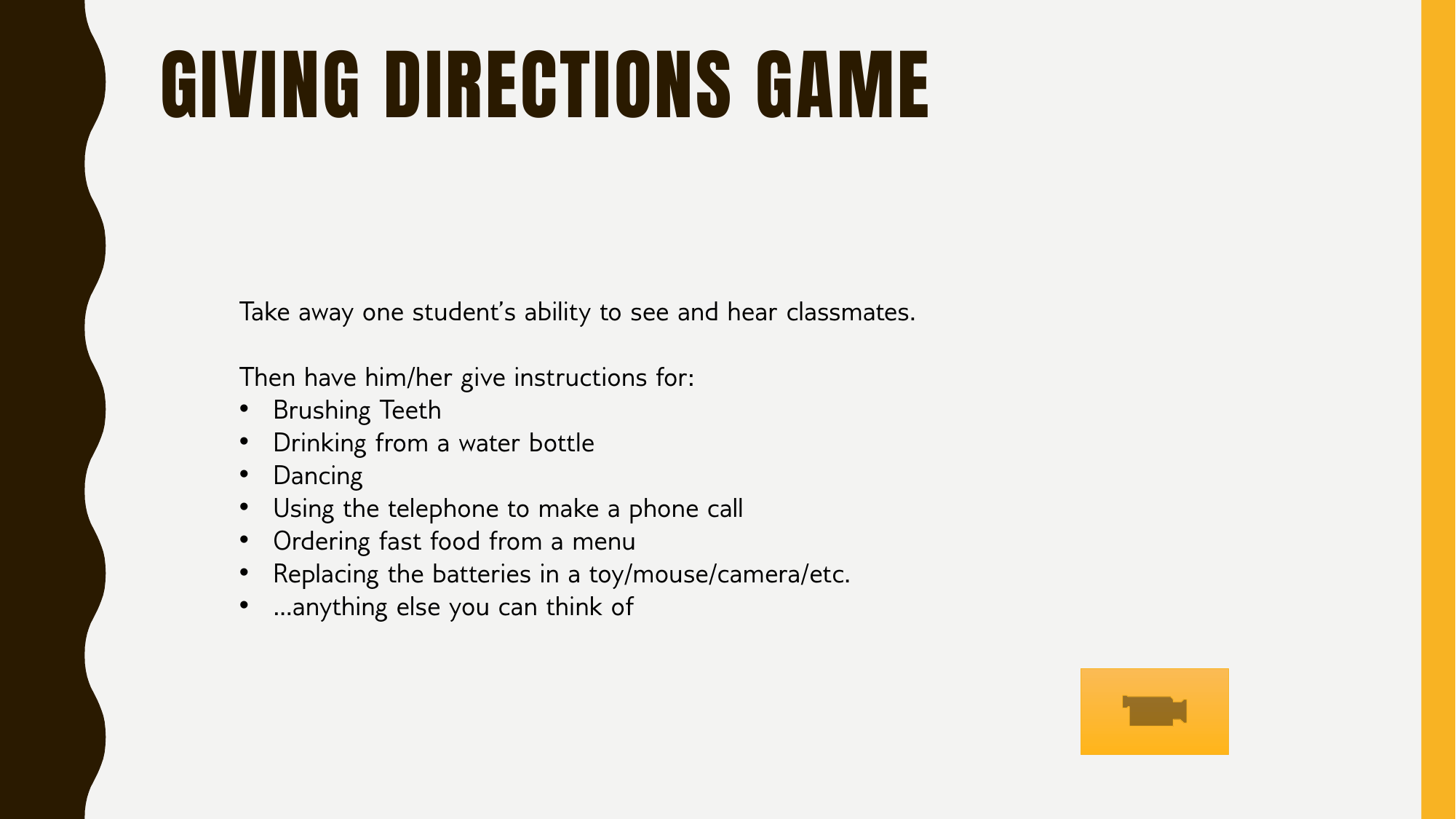

# Giving Directions Game
Take away one student’s ability to see and hear classmates.

Then have him/her give instructions for:
Brushing Teeth
Drinking from a water bottle
Dancing
Using the telephone to make a phone call
Ordering fast food from a menu
Replacing the batteries in a toy/mouse/camera/etc.
…anything else you can think of